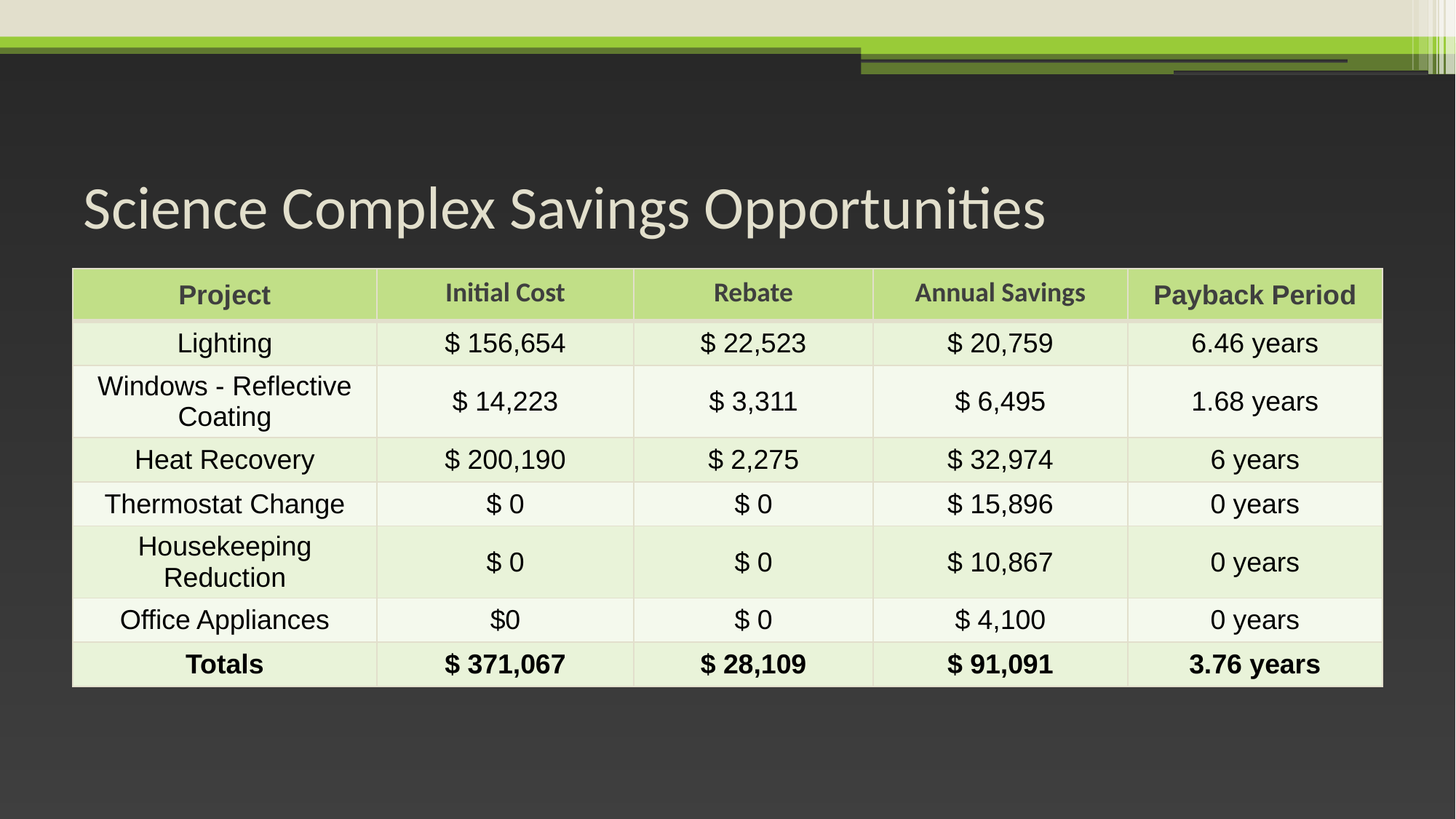

# Science Complex Savings Opportunities
| Project | Initial Cost | Rebate | Annual Savings | Payback Period |
| --- | --- | --- | --- | --- |
| Lighting | $ 156,654 | $ 22,523 | $ 20,759 | 6.46 years |
| Windows - Reflective Coating | $ 14,223 | $ 3,311 | $ 6,495 | 1.68 years |
| Heat Recovery | $ 200,190 | $ 2,275 | $ 32,974 | 6 years |
| Thermostat Change | $ 0 | $ 0 | $ 15,896 | 0 years |
| Housekeeping Reduction | $ 0 | $ 0 | $ 10,867 | 0 years |
| Office Appliances | $0 | $ 0 | $ 4,100 | 0 years |
| Totals | $ 371,067 | $ 28,109 | $ 91,091 | 3.76 years |